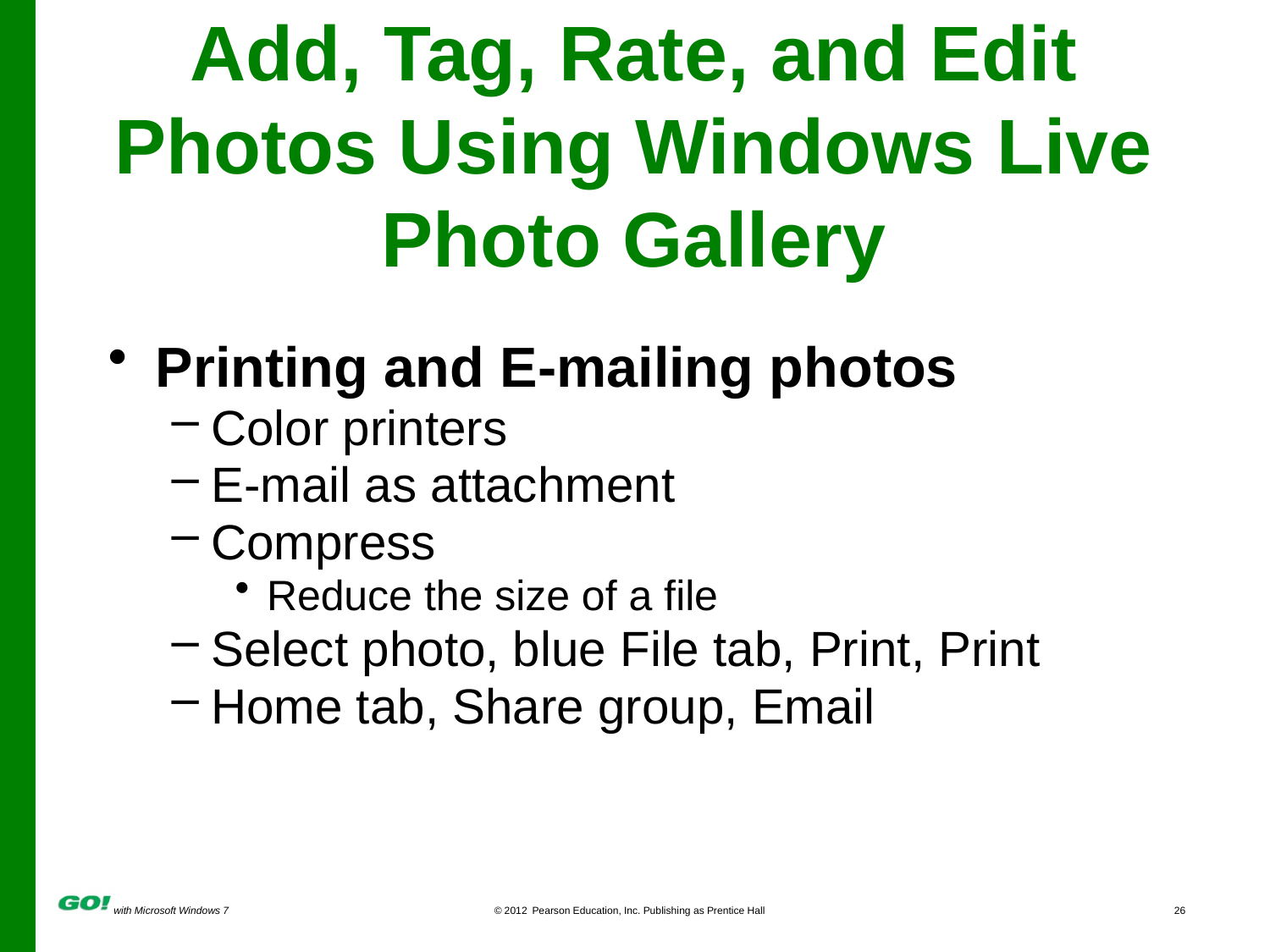

# Add, Tag, Rate, and Edit Photos Using Windows Live Photo Gallery
Printing and E-mailing photos
Color printers
E-mail as attachment
Compress
Reduce the size of a file
Select photo, blue File tab, Print, Print
Home tab, Share group, Email